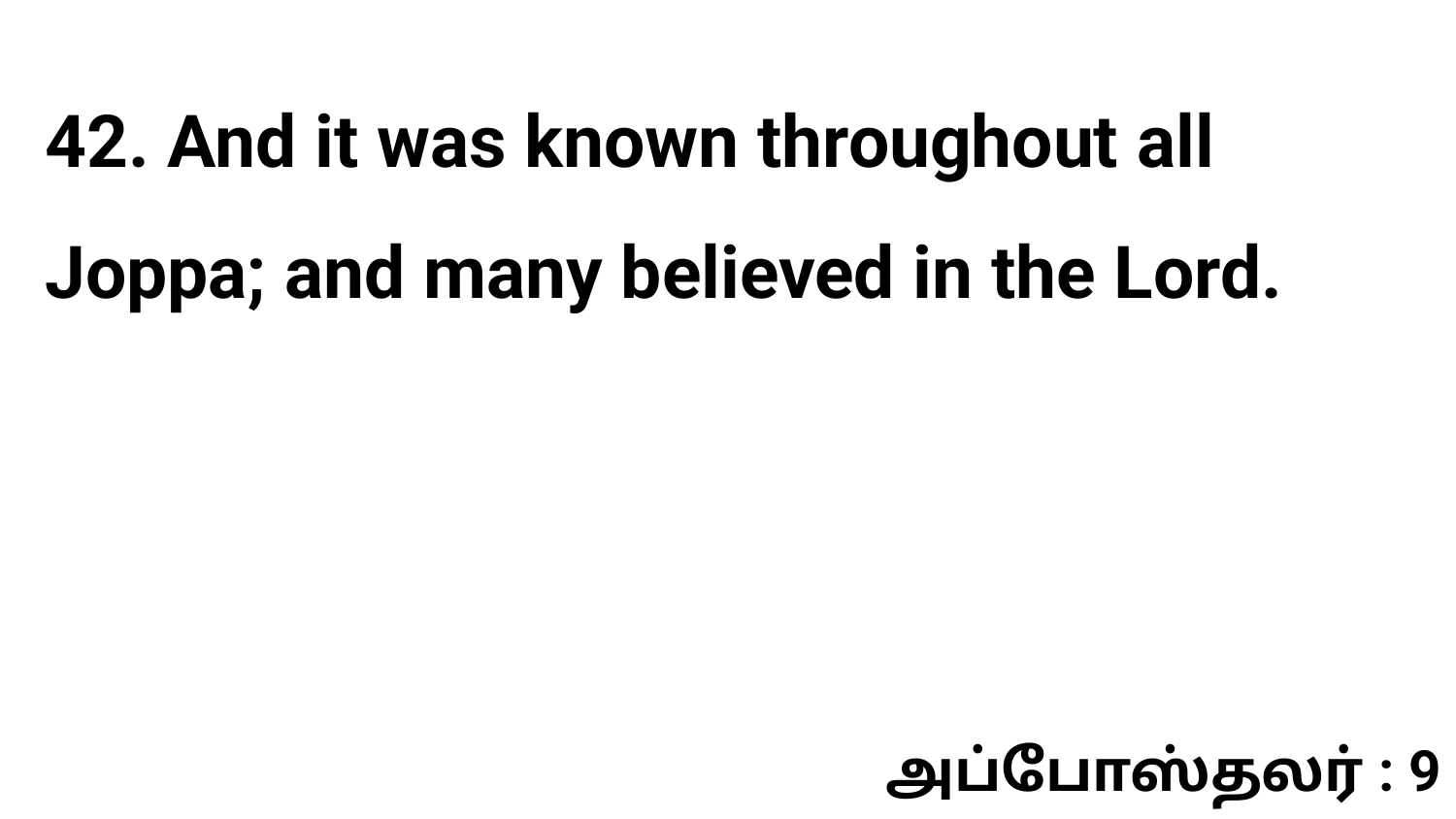

42. And it was known throughout all Joppa; and many believed in the Lord.
அப்போஸ்தலர் : 9